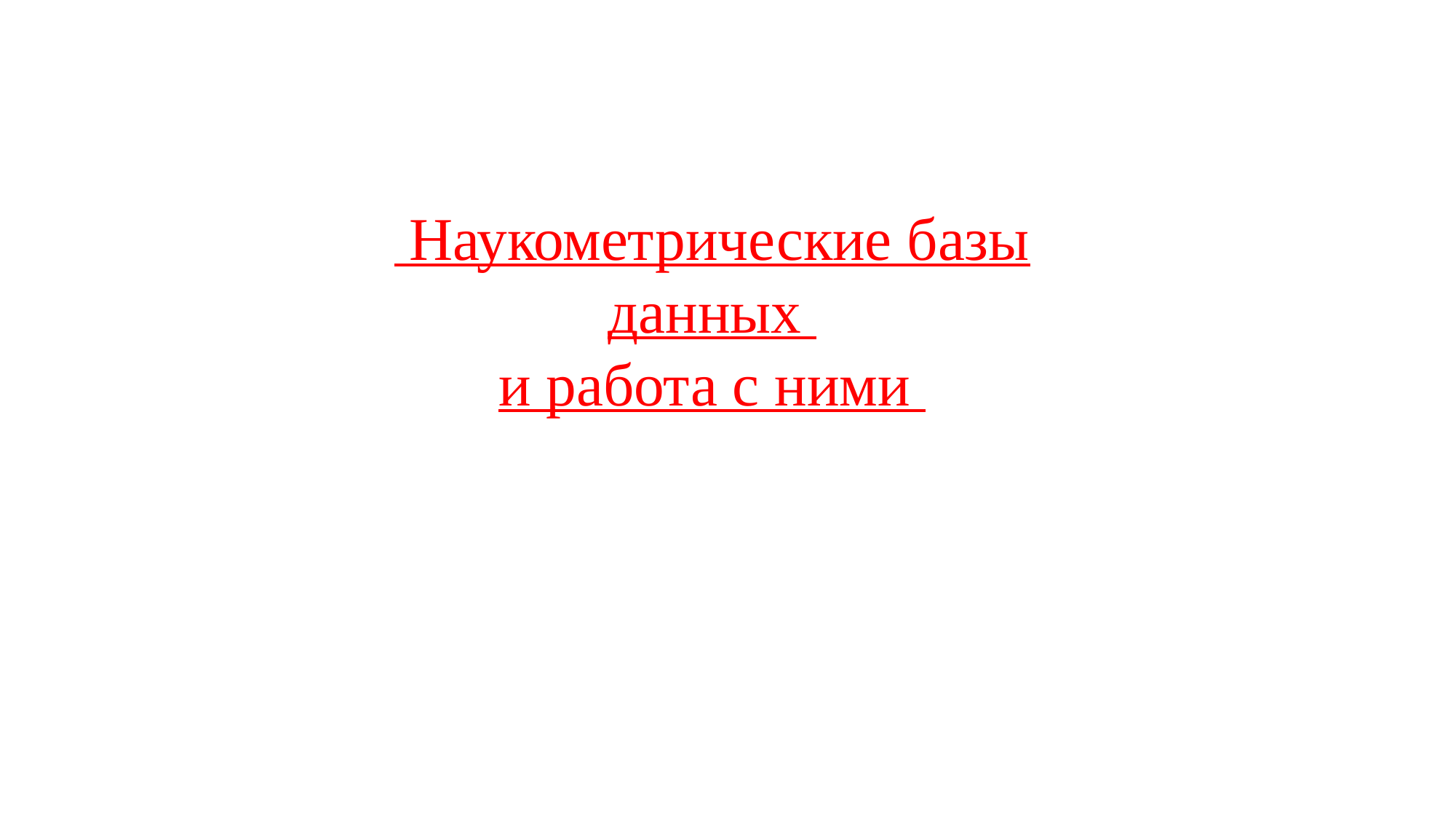

Наукометрические базы данных
и работа с ними